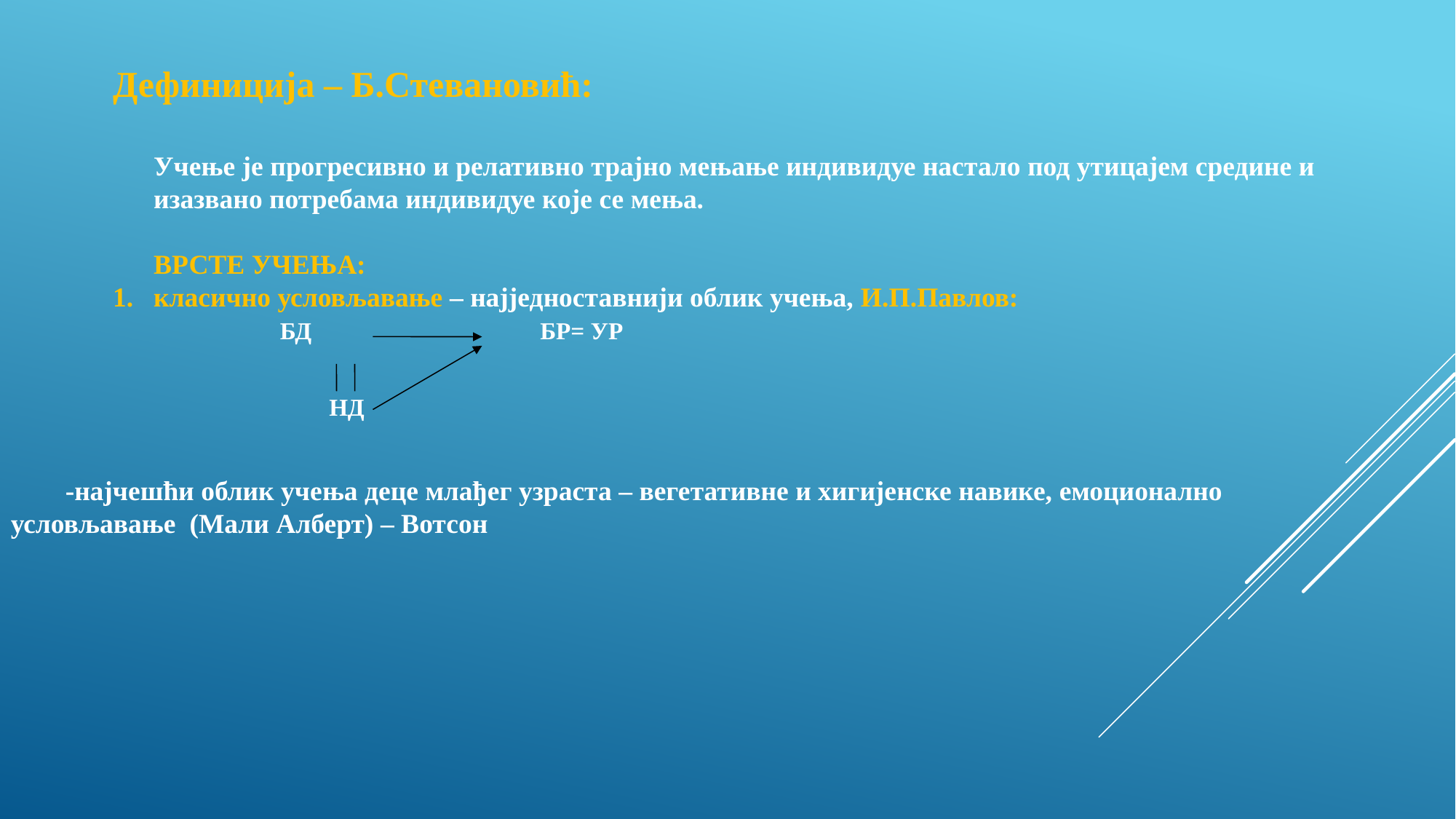

Дефиниција – Б.Стевановић:

	Учење је прогресивно и релативно трајно мењање индивидуе настало под утицајем средине и изазвано потребама индивидуе које се мења.

	ВРСТЕ УЧЕЊА:
класично условљавање – најједноставнији облик учења, И.П.Павлов:

         НД

          БД 			БР= УР

-најчешћи облик учења деце млађег узраста – вегетативне и хигијенске навике, емоционално 	условљавање  (Мали Алберт) – Вотсон